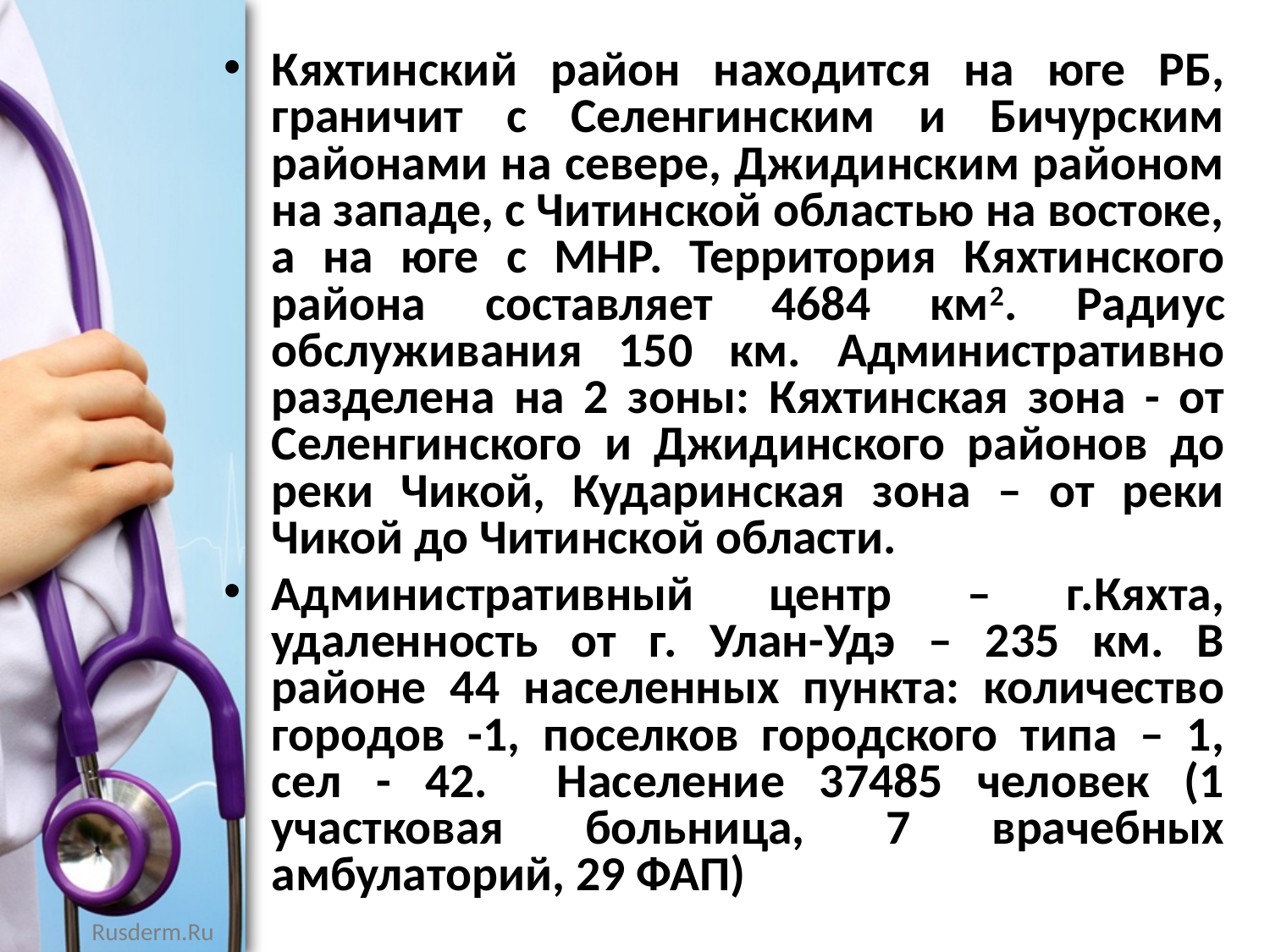

Кяхтинский район находится на юге РБ, граничит с Селенгинским и Бичурским районами на севере, Джидинским районом на западе, с Читинской областью на востоке, а на юге с МНР. Территория Кяхтинского района составляет 4684 км2. Радиус обслуживания 150 км. Административно разделена на 2 зоны: Кяхтинская зона - от Селенгинского и Джидинского районов до реки Чикой, Кударинская зона – от реки Чикой до Читинской области.
Административный центр – г.Кяхта, удаленность от г. Улан-Удэ – 235 км. В районе 44 населенных пункта: количество городов -1, поселков городского типа – 1, сел - 42.  Население 37485 человек (1 участковая больница, 7 врачебных амбулаторий, 29 ФАП)